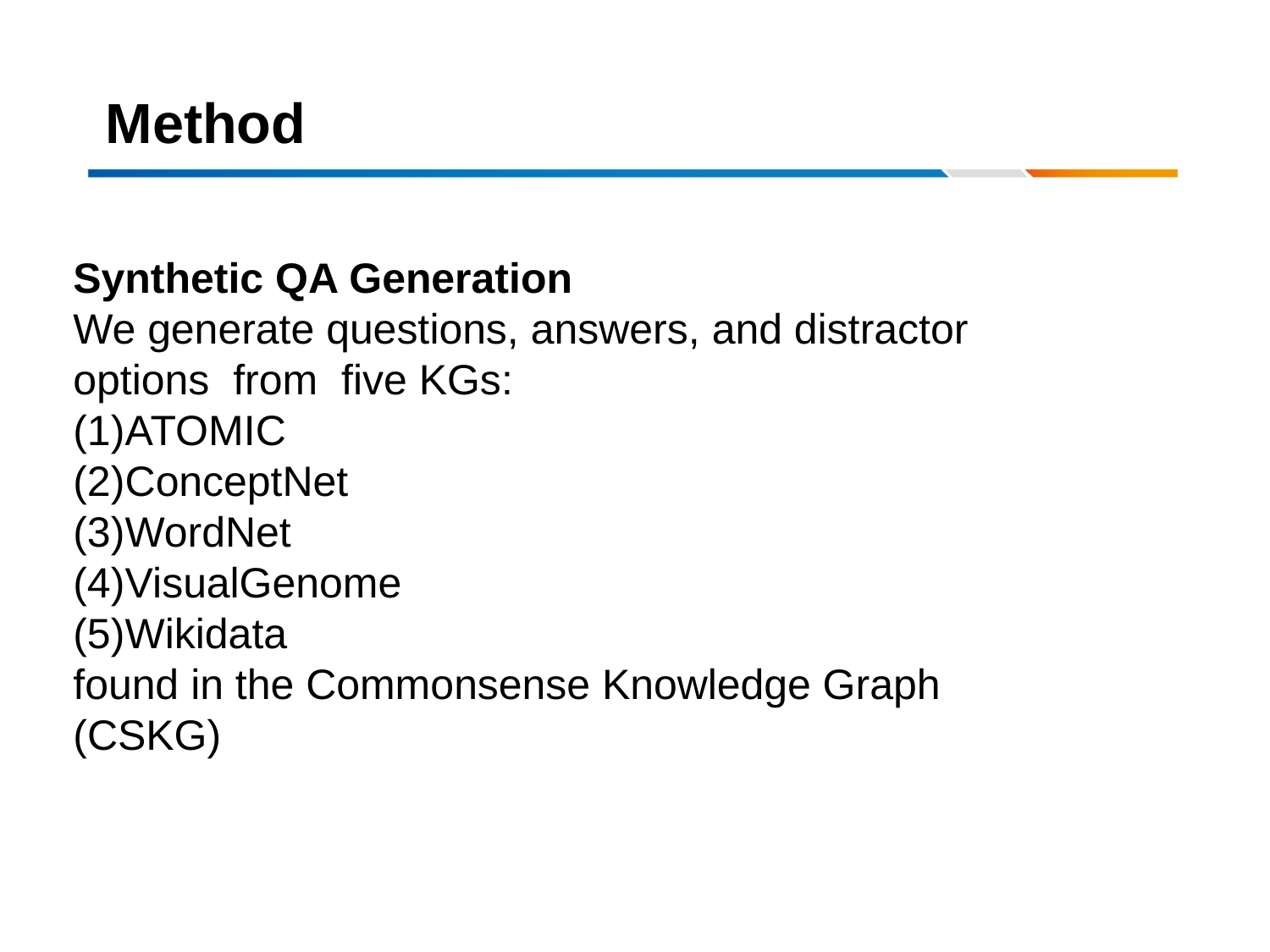

# Method
Synthetic QA Generation
We generate questions, answers, and distractor options  from  five KGs:
ATOMIC
ConceptNet
WordNet
VisualGenome
Wikidata
found in the Commonsense Knowledge Graph (CSKG)